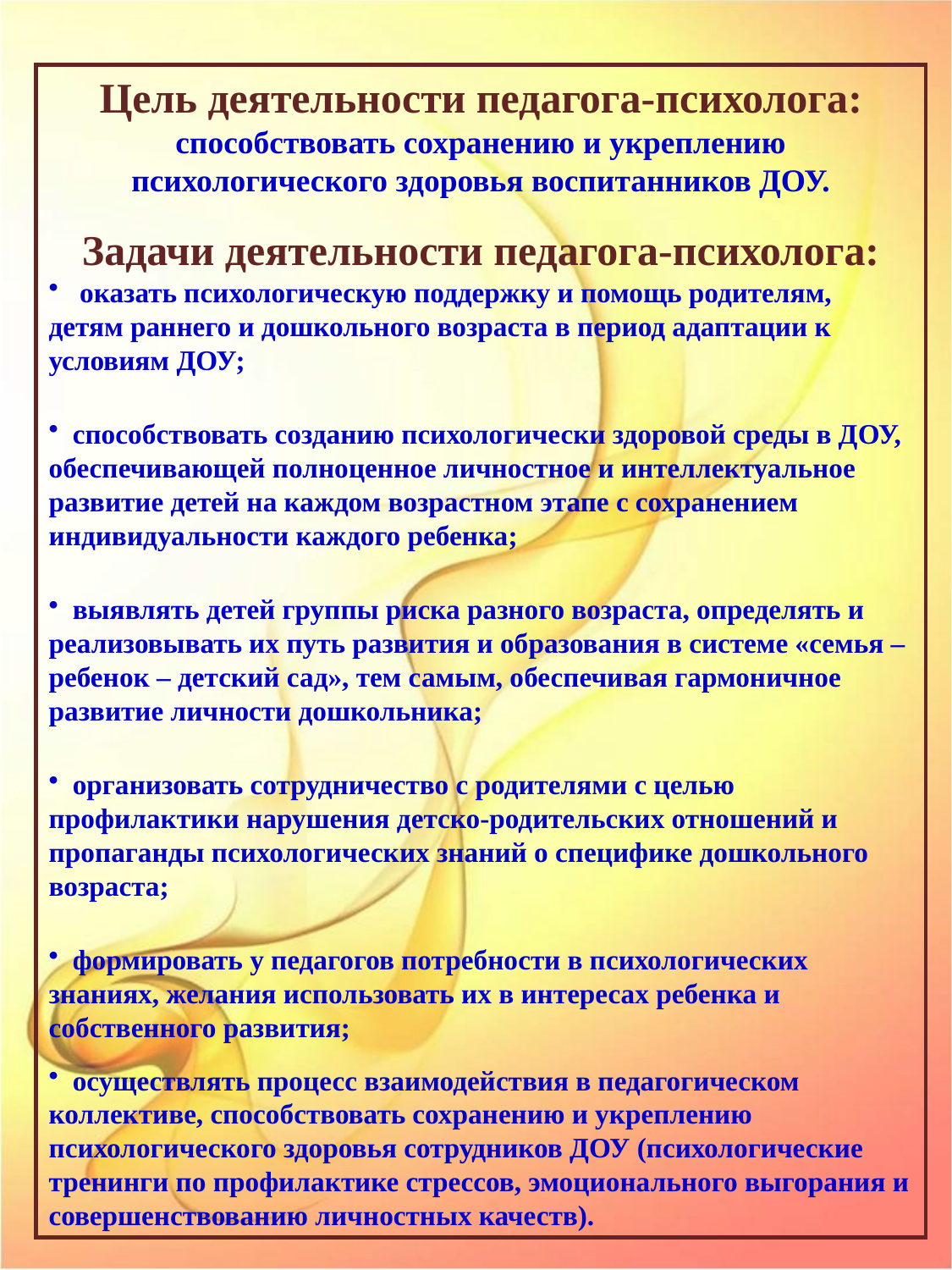

Цель деятельности педагога-психолога:
способствовать сохранению и укреплению психологического здоровья воспитанников ДОУ.

Задачи деятельности педагога-психолога:
   оказать психологическую поддержку и помощь родителям,      детям раннего и дошкольного возраста в период адаптации к условиям ДОУ;

  способствовать созданию психологически здоровой среды в ДОУ, обеспечивающей полноценное личностное и интеллектуальное развитие детей на каждом возрастном этапе с сохранением  индивидуальности каждого ребенка;

  выявлять детей группы риска разного возраста, определять и реализовывать их путь развития и образования в системе «семья – ребенок – детский сад», тем самым, обеспечивая гармоничное развитие личности дошкольника;

  организовать сотрудничество с родителями с целью профилактики нарушения детско-родительских отношений и пропаганды психологических знаний о специфике дошкольного возраста;

  формировать у педагогов потребности в психологических знаниях, желания использовать их в интересах ребенка и собственного развития;

  осуществлять процесс взаимодействия в педагогическом коллективе, способствовать сохранению и укреплению психологического здоровья сотрудников ДОУ (психологические тренинги по профилактике стрессов, эмоционального выгорания и совершенствованию личностных качеств).